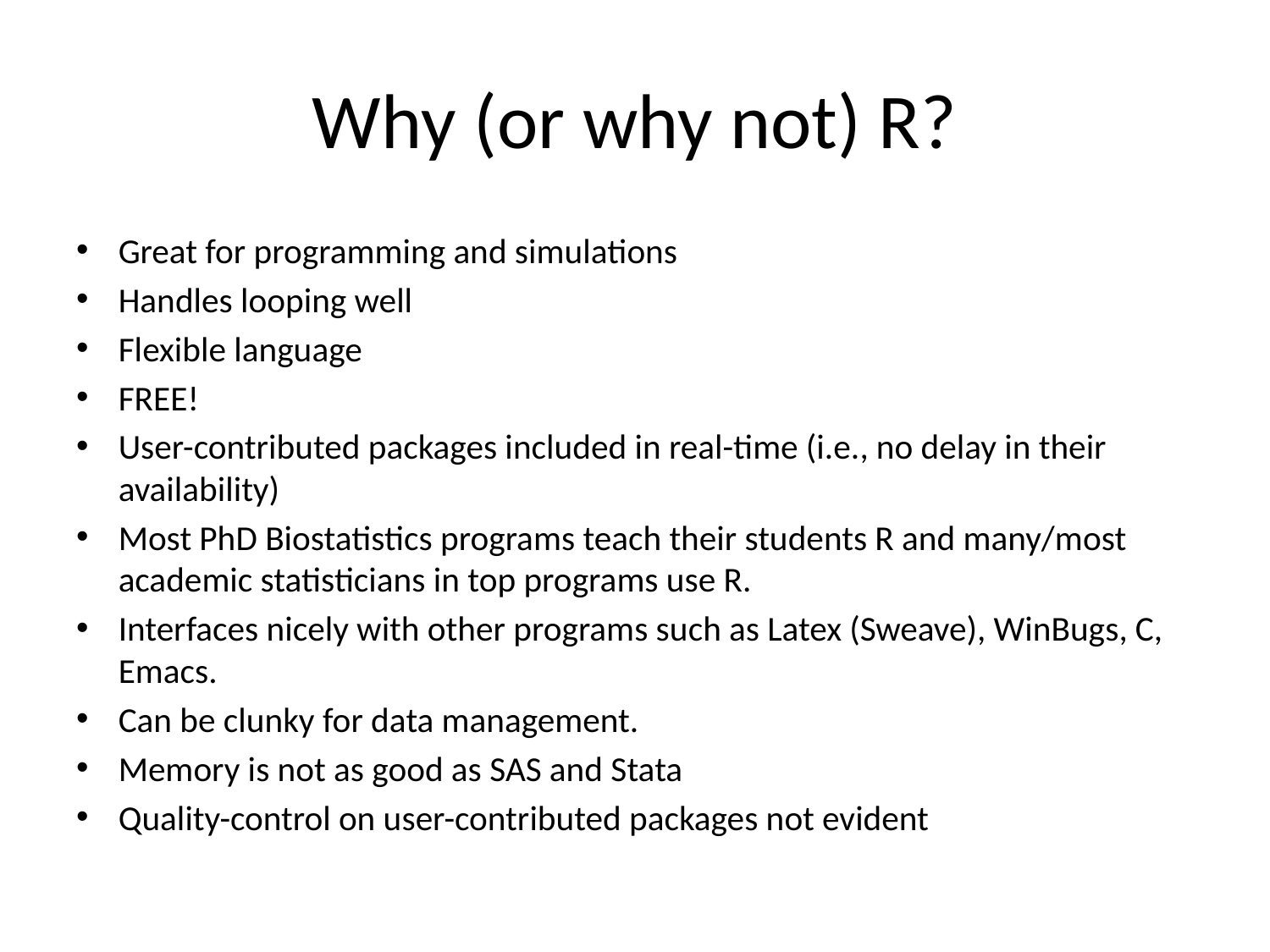

# Why (or why not) R?
Great for programming and simulations
Handles looping well
Flexible language
FREE!
User-contributed packages included in real-time (i.e., no delay in their availability)
Most PhD Biostatistics programs teach their students R and many/most academic statisticians in top programs use R.
Interfaces nicely with other programs such as Latex (Sweave), WinBugs, C, Emacs.
Can be clunky for data management.
Memory is not as good as SAS and Stata
Quality-control on user-contributed packages not evident